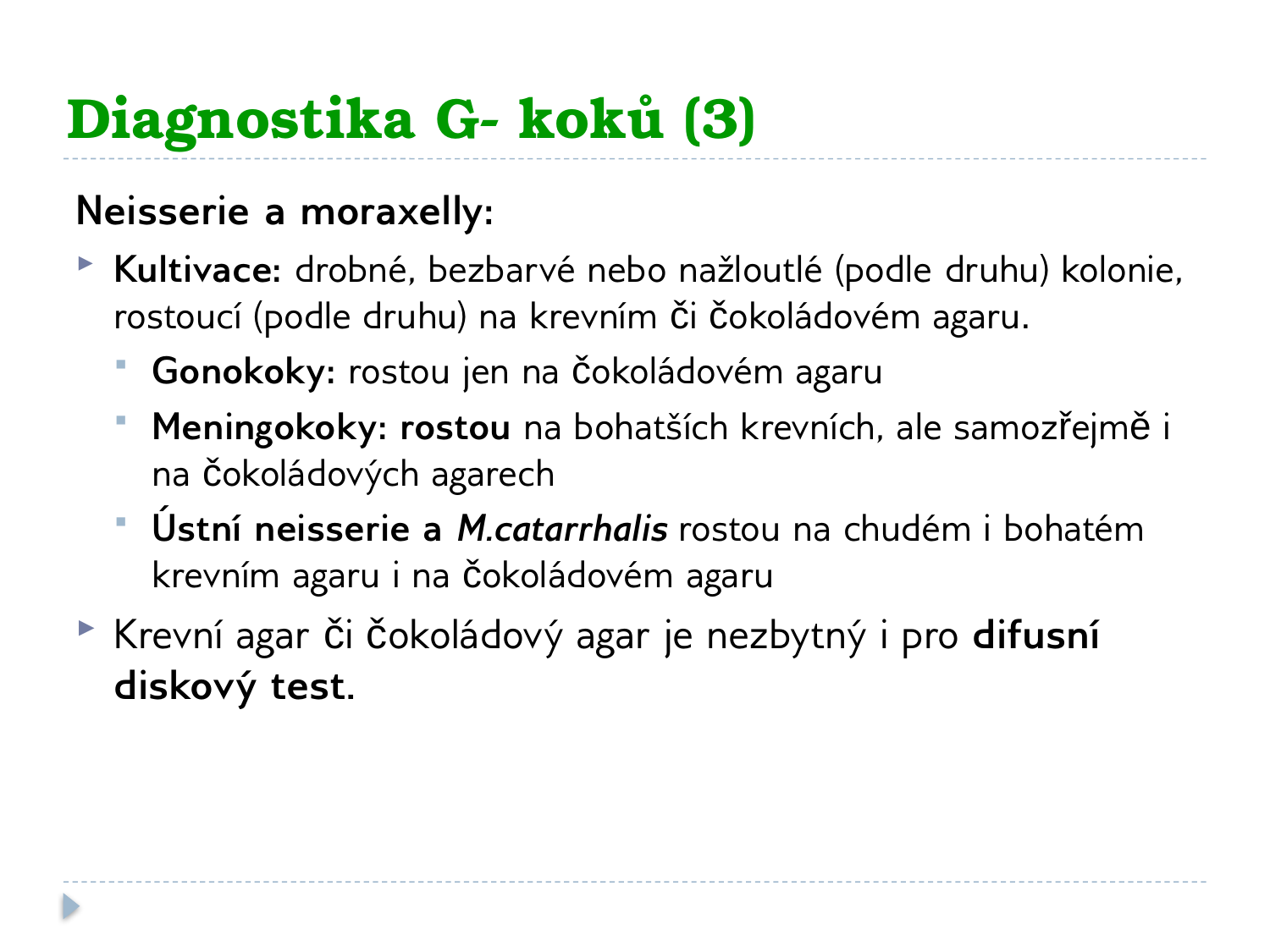

# Diagnostika G- koků (3)
Neisserie a moraxelly:
Kultivace: drobné, bezbarvé nebo nažloutlé (podle druhu) kolonie, rostoucí (podle druhu) na krevním či čokoládovém agaru.
Gonokoky: rostou jen na čokoládovém agaru
Meningokoky: rostou na bohatších krevních, ale samozřejmě i na čokoládových agarech
Ústní neisserie a M.catarrhalis rostou na chudém i bohatém krevním agaru i na čokoládovém agaru
Krevní agar či čokoládový agar je nezbytný i pro difusní diskový test.